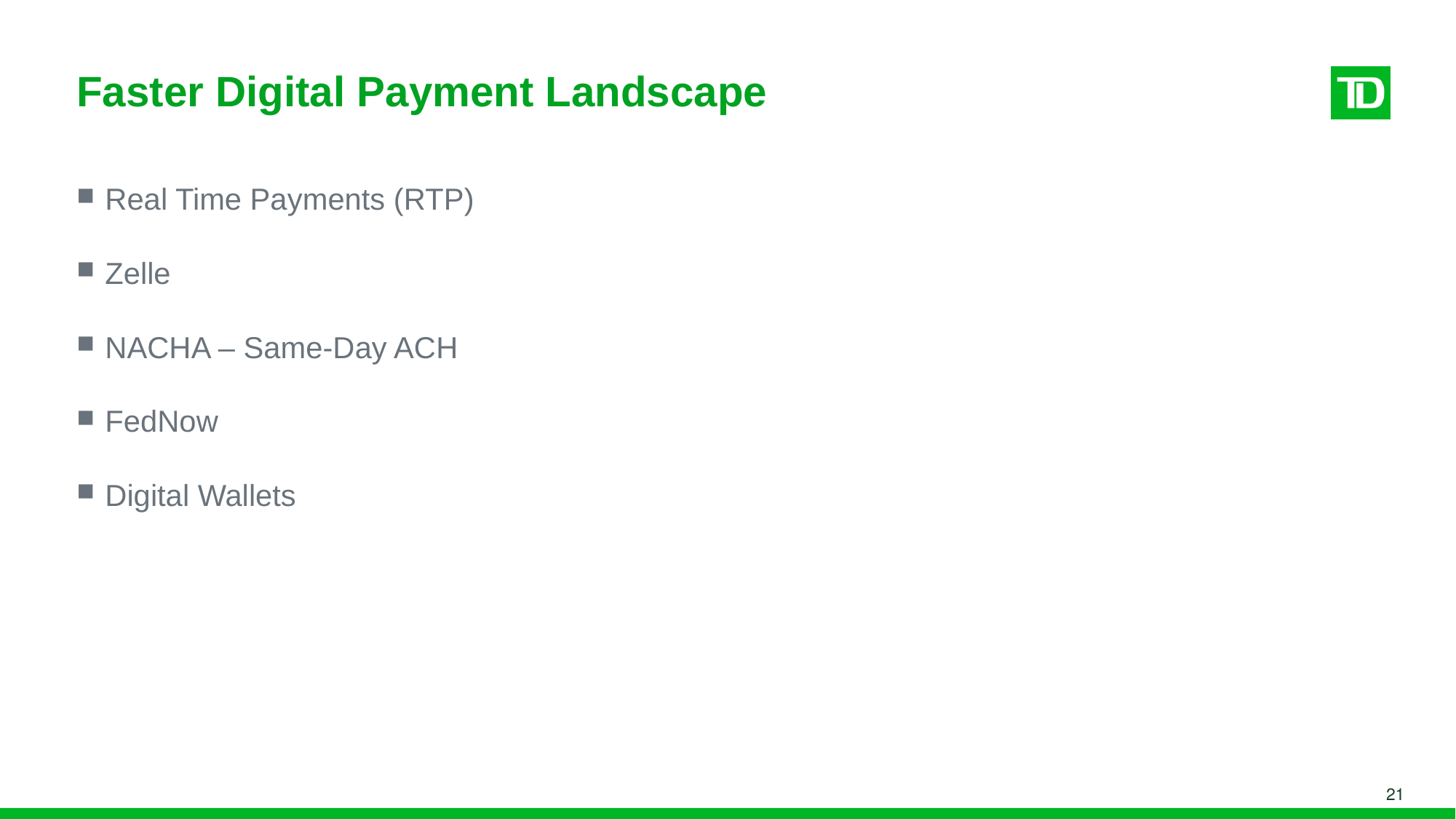

# Faster Digital Payment Landscape
Real Time Payments (RTP)
Zelle
NACHA – Same-Day ACH
FedNow
Digital Wallets

21